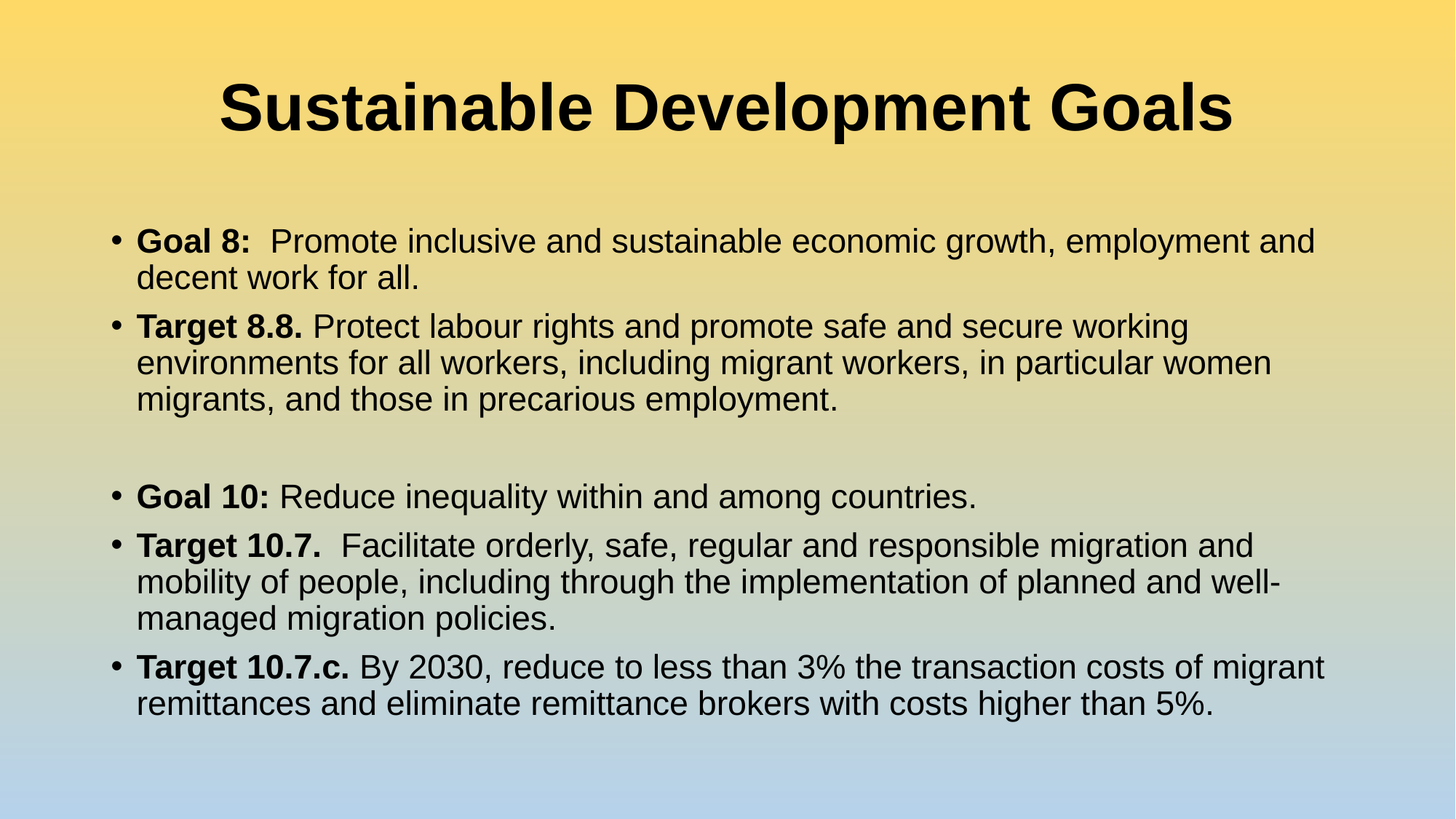

# Sustainable Development Goals
Goal 8:  Promote inclusive and sustainable economic growth, employment and decent work for all.
Target 8.8. Protect labour rights and promote safe and secure working environments for all workers, including migrant workers, in particular women migrants, and those in precarious employment.

Goal 10: Reduce inequality within and among countries.
Target 10.7.  Facilitate orderly, safe, regular and responsible migration and mobility of people, including through the implementation of planned and well-managed migration policies.
Target 10.7.c. By 2030, reduce to less than 3% the transaction costs of migrant remittances and eliminate remittance brokers with costs higher than 5%.